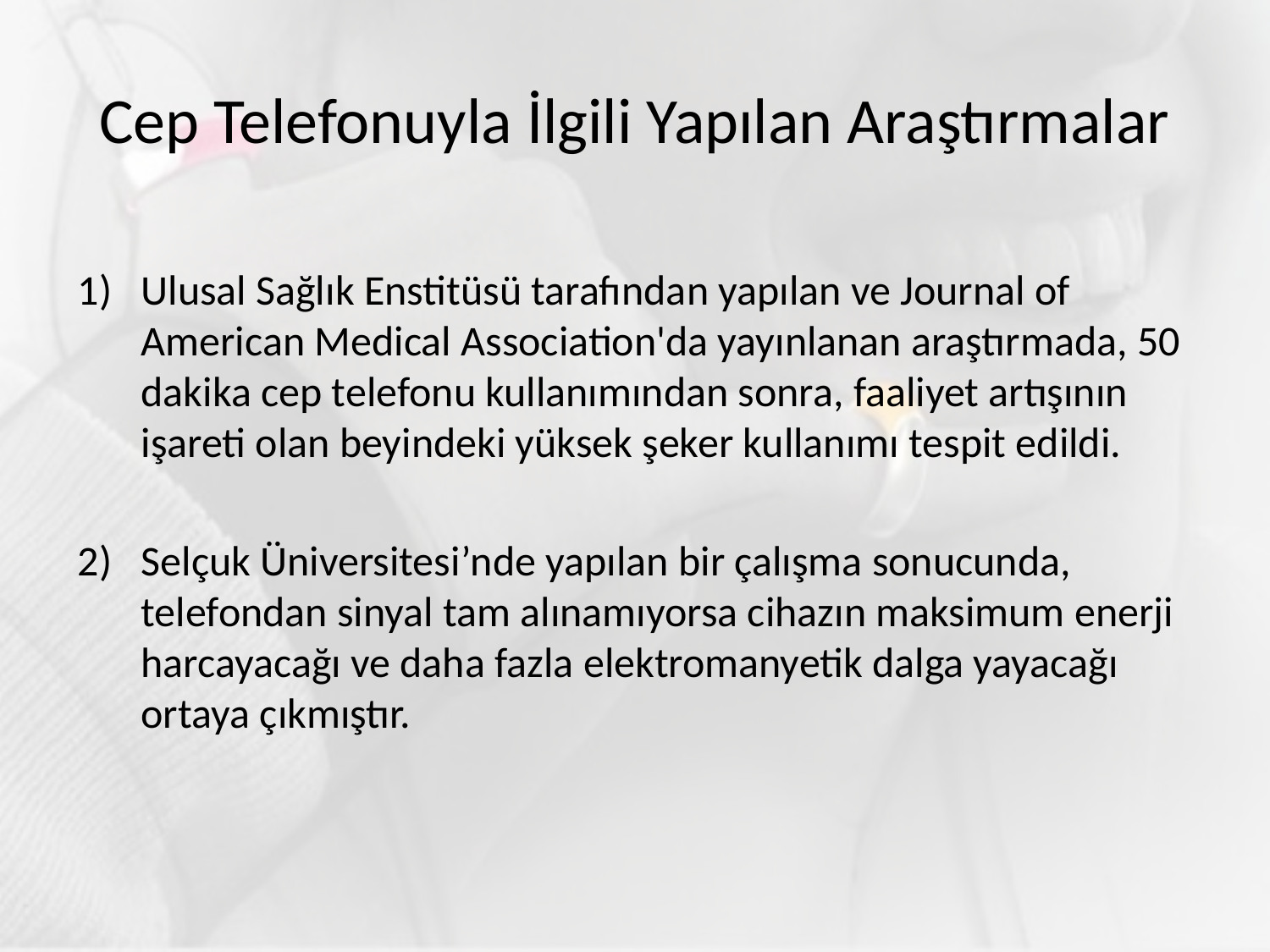

# Cep Telefonuyla İlgili Yapılan Araştırmalar
Ulusal Sağlık Enstitüsü tarafından yapılan ve Journal of American Medical Association'da yayınlanan araştırmada, 50 dakika cep telefonu kullanımından sonra, faaliyet artışının işareti olan beyindeki yüksek şeker kullanımı tespit edildi.

Selçuk Üniversitesi’nde yapılan bir çalışma sonucunda, telefondan sinyal tam alınamıyorsa cihazın maksimum enerji harcayacağı ve daha fazla elektromanyetik dalga yayacağı ortaya çıkmıştır.